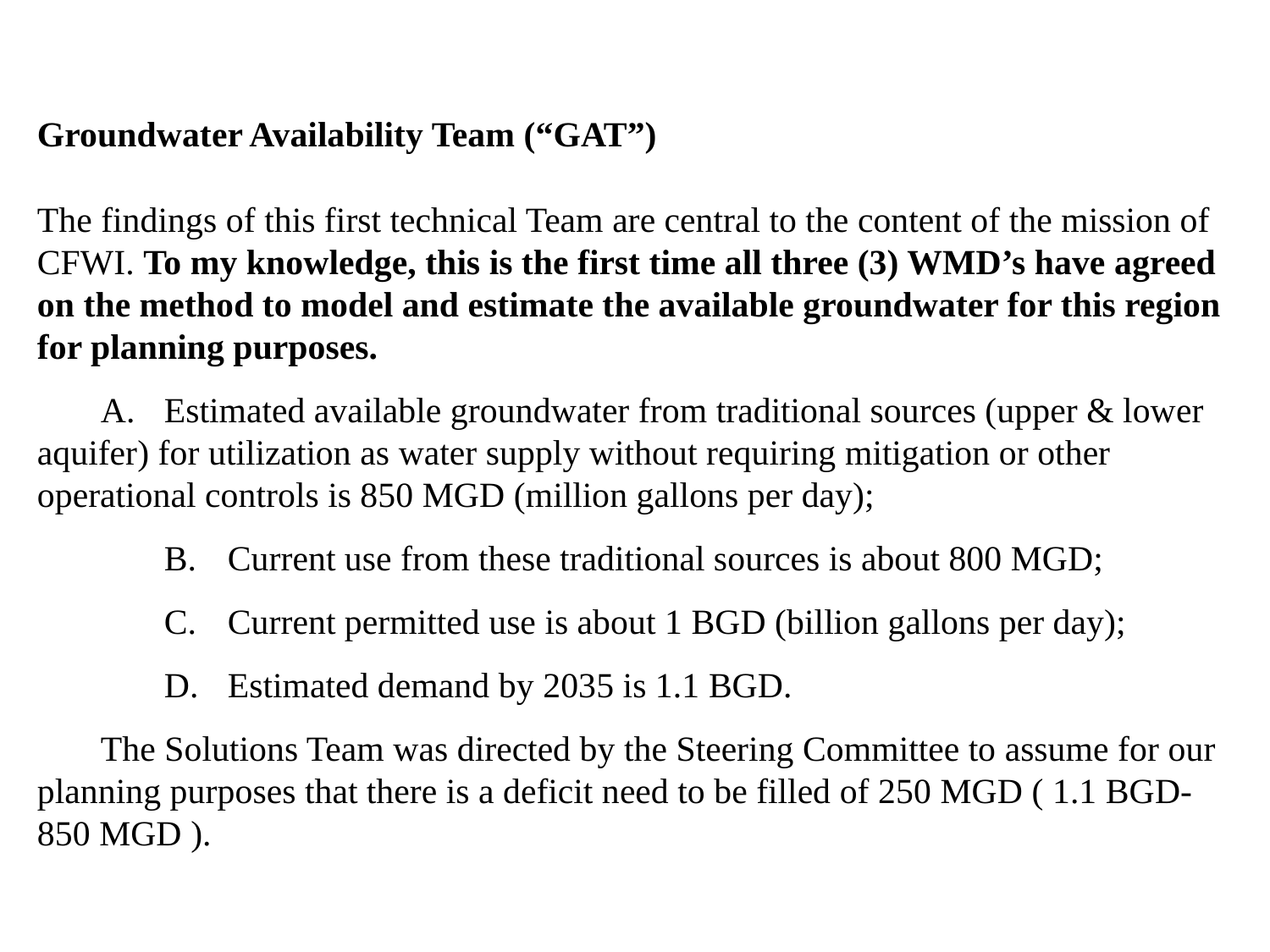

Groundwater Availability Team (“GAT”)

The findings of this first technical Team are central to the content of the mission of CFWI. To my knowledge, this is the first time all three (3) WMD’s have agreed on the method to model and estimate the available groundwater for this region for planning purposes.
A.	Estimated available groundwater from traditional sources (upper & lower aquifer) for utilization as water supply without requiring mitigation or other operational controls is 850 MGD (million gallons per day);
B.	Current use from these traditional sources is about 800 MGD;
C.	Current permitted use is about 1 BGD (billion gallons per day);
D.	Estimated demand by 2035 is 1.1 BGD.
The Solutions Team was directed by the Steering Committee to assume for our planning purposes that there is a deficit need to be filled of 250 MGD ( 1.1 BGD- 850 MGD ).